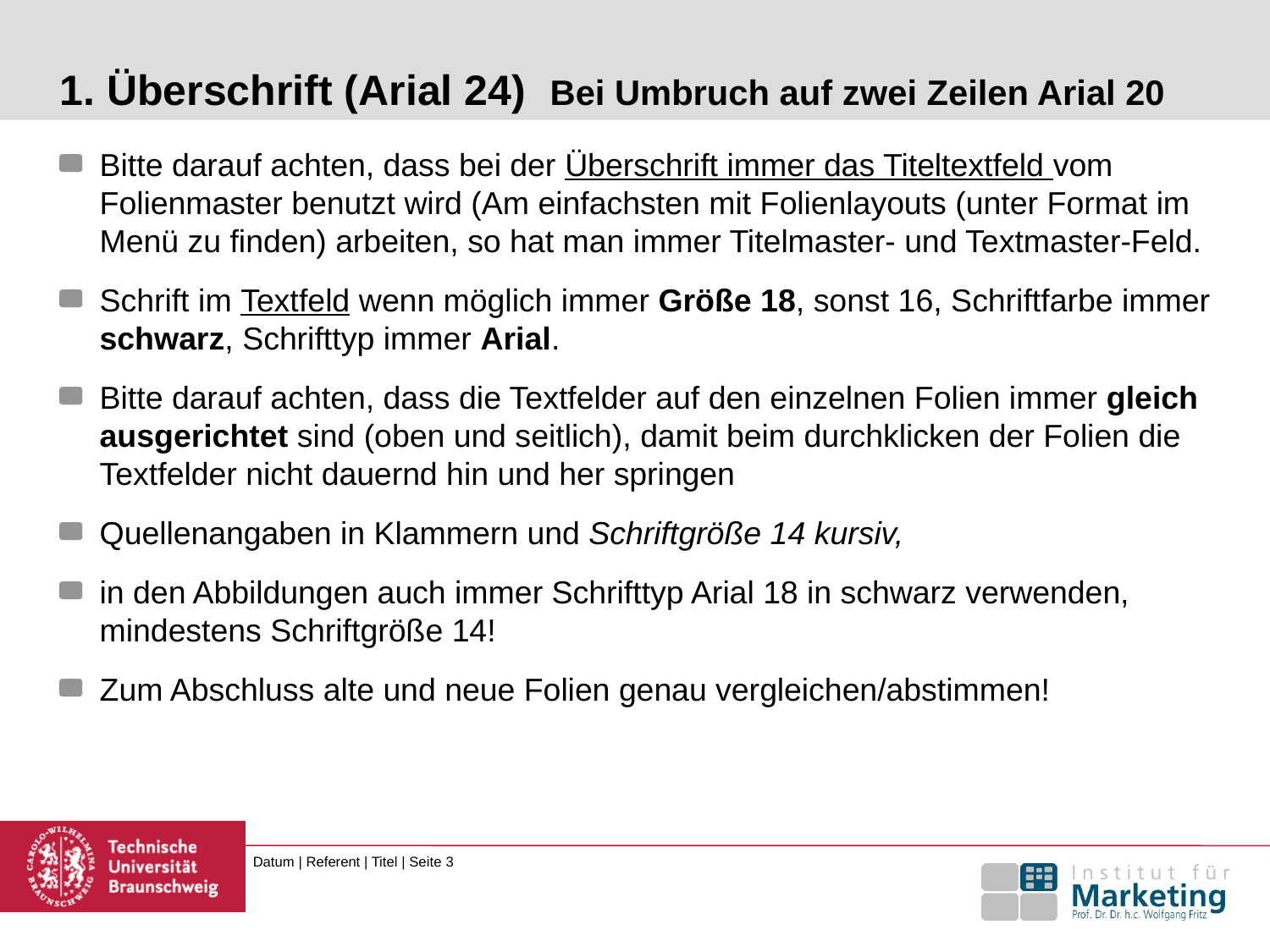

# 1. Überschrift (Arial 24)  Bei Umbruch auf zwei Zeilen Arial 20
Bitte darauf achten, dass bei der Überschrift immer das Titeltextfeld vom Folienmaster benutzt wird (Am einfachsten mit Folienlayouts (unter Format im Menü zu finden) arbeiten, so hat man immer Titelmaster- und Textmaster-Feld.
Schrift im Textfeld wenn möglich immer Größe 18, sonst 16, Schriftfarbe immer schwarz, Schrifttyp immer Arial.
Bitte darauf achten, dass die Textfelder auf den einzelnen Folien immer gleich ausgerichtet sind (oben und seitlich), damit beim durchklicken der Folien die Textfelder nicht dauernd hin und her springen
Quellenangaben in Klammern und Schriftgröße 14 kursiv,
in den Abbildungen auch immer Schrifttyp Arial 18 in schwarz verwenden, mindestens Schriftgröße 14!
Zum Abschluss alte und neue Folien genau vergleichen/abstimmen!

Datum | Referent | Titel | Seite 3